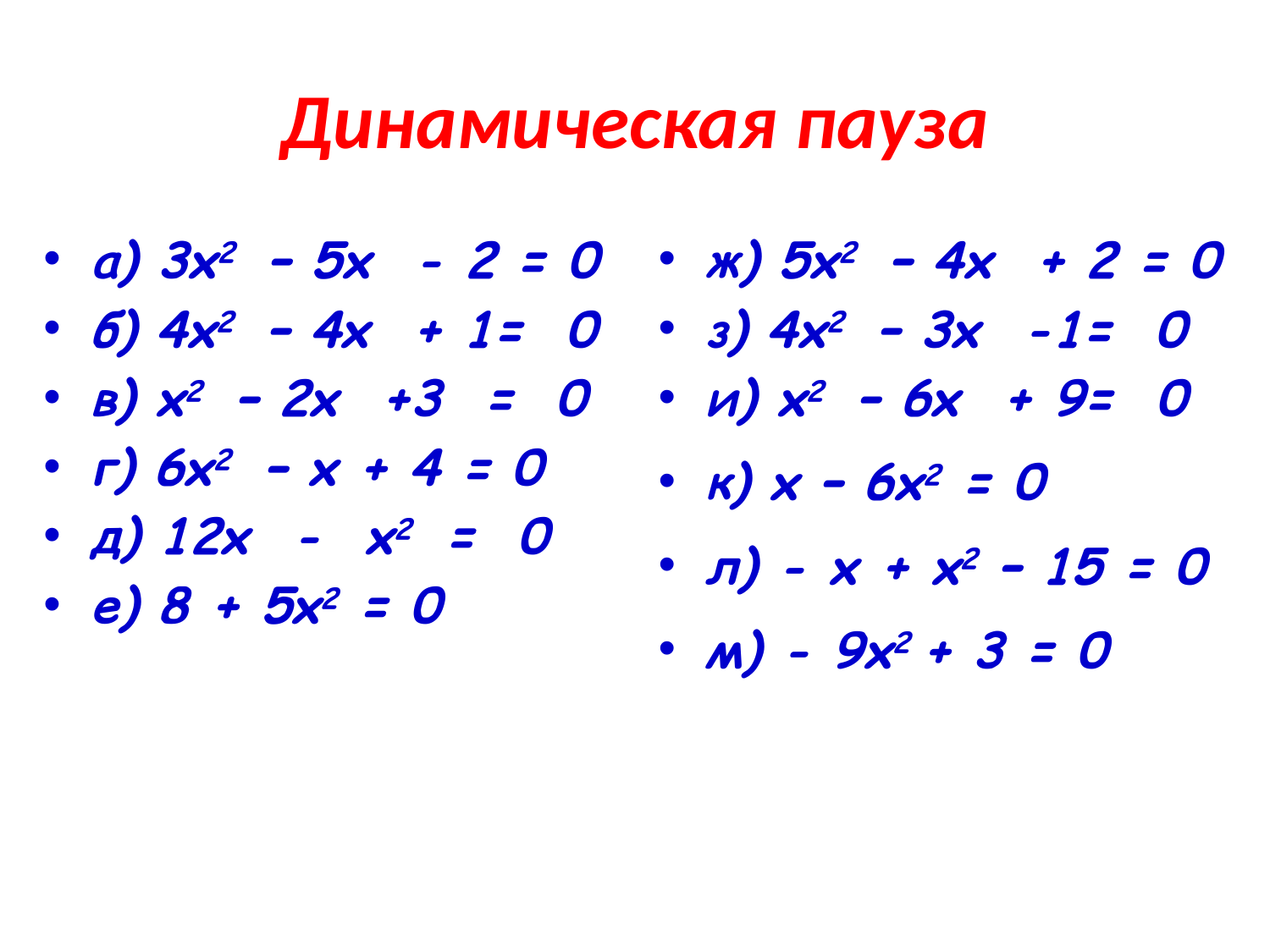

# Динамическая пауза
а) 3х2  – 5х  - 2 = 0
б) 4х2  – 4х  + 1=  0
в) х2  – 2х  +3  =  0
г) 6х2  – х + 4 = 0
д) 12х  -  х2  =  0
е) 8 + 5х2 = 0

ж) 5х2  – 4х  + 2 = 0
з) 4х2  – 3х  -1=  0
и) х2  – 6х  + 9=  0
к) х – 6х2 = 0
л) - х + х2 – 15 = 0
м) - 9х2 + 3 = 0